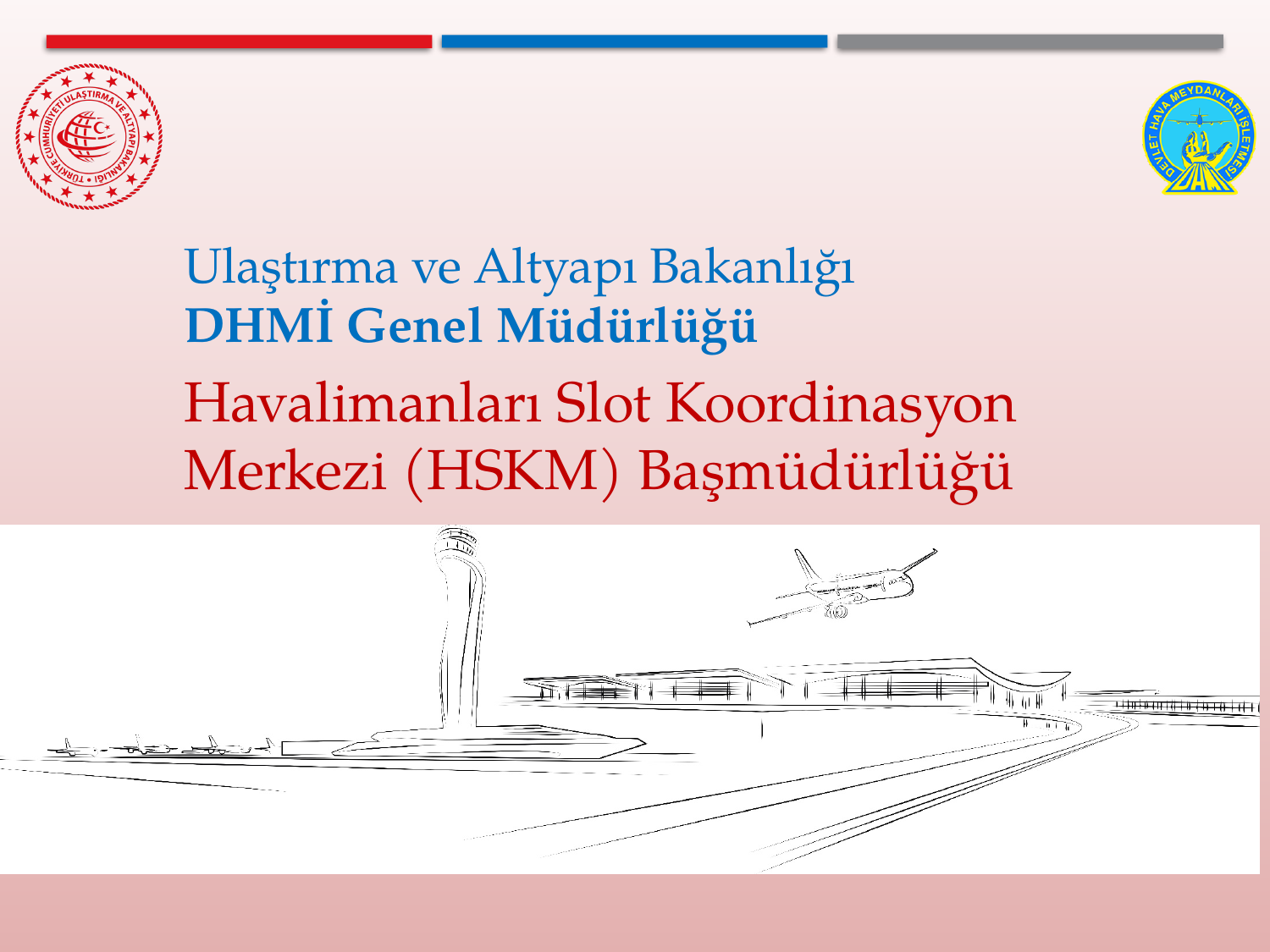

# Ulaştırma ve Altyapı Bakanlığı DHMİ Genel Müdürlüğü
Havalimanları Slot Koordinasyon Merkezi (HSKM) Başmüdürlüğü